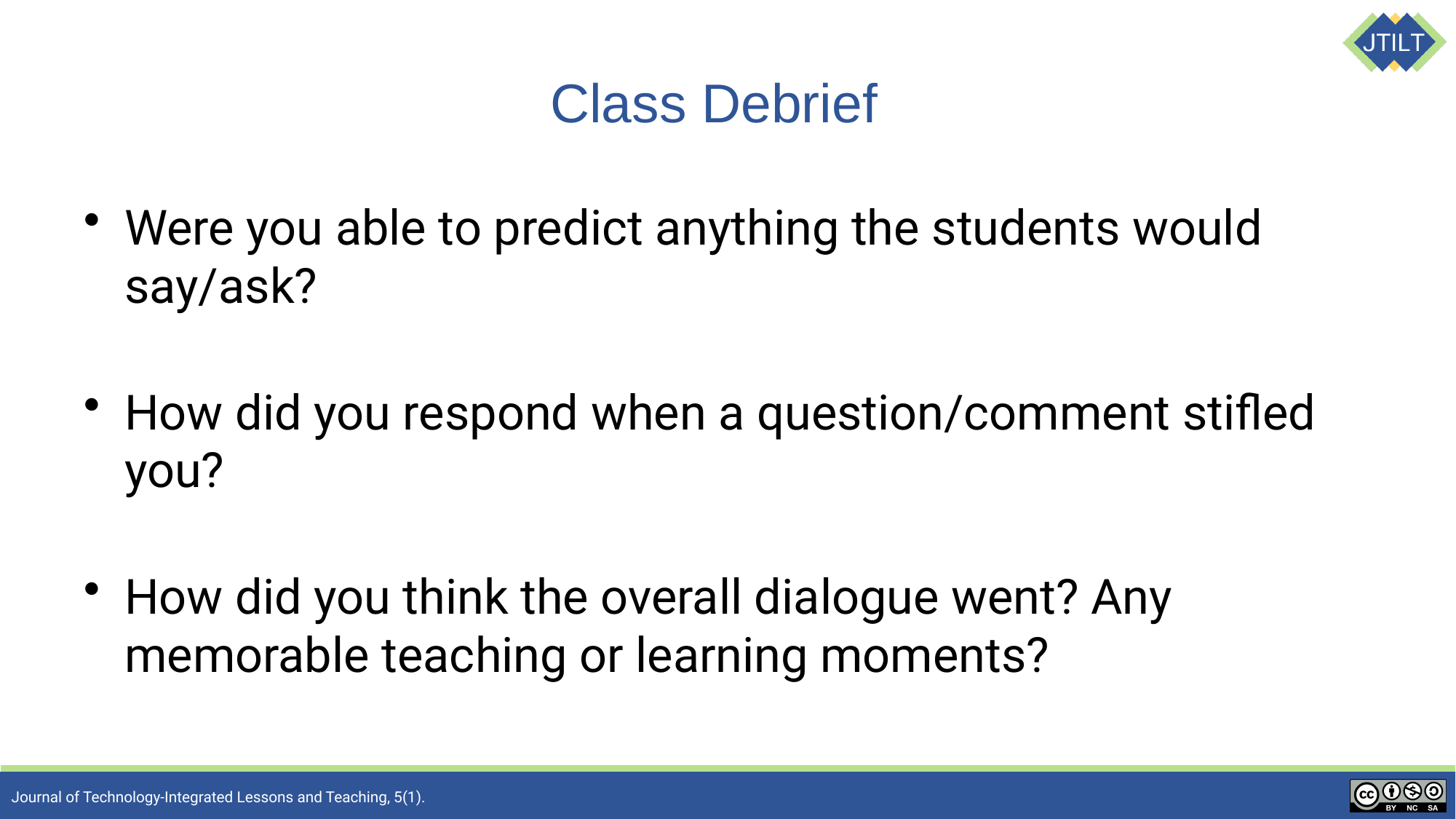

# Class Debrief
Were you able to predict anything the students would say/ask?
How did you respond when a question/comment stifled you?
How did you think the overall dialogue went? Any memorable teaching or learning moments?